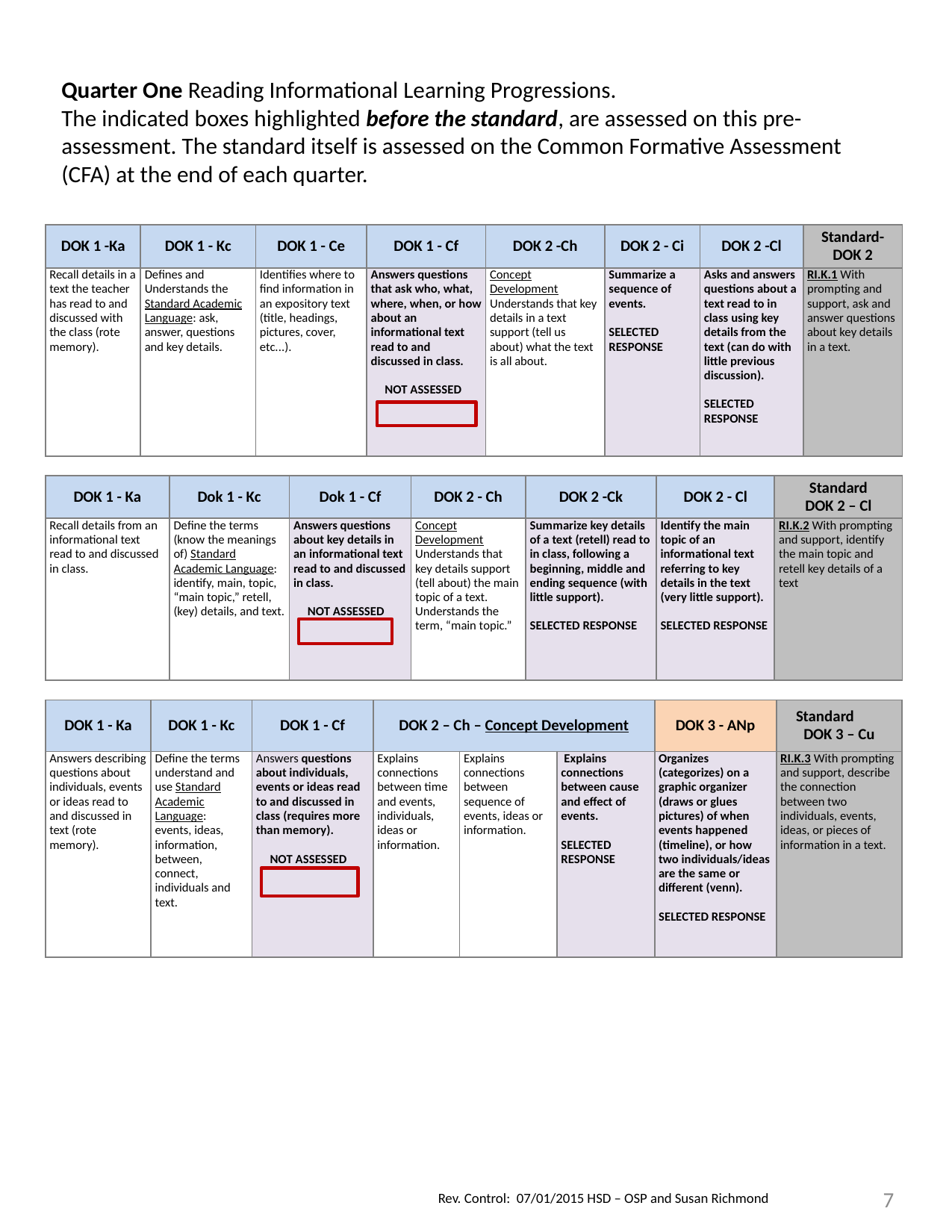

Quarter One Reading Informational Learning Progressions.
The indicated boxes highlighted before the standard, are assessed on this pre-assessment. The standard itself is assessed on the Common Formative Assessment (CFA) at the end of each quarter.
| DOK 1 -Ka | DOK 1 - Kc | DOK 1 - Ce | DOK 1 - Cf | DOK 2 -Ch | DOK 2 - Ci | DOK 2 -Cl | Standard- DOK 2 |
| --- | --- | --- | --- | --- | --- | --- | --- |
| Recall details in a text the teacher has read to and discussed with the class (rote memory). | Defines and Understands the Standard Academic Language: ask, answer, questions and key details. | Identifies where to find information in an expository text (title, headings, pictures, cover, etc...). | Answers questions that ask who, what, where, when, or how about an informational text read to and discussed in class. NOT ASSESSED | Concept Development Understands that key details in a text support (tell us about) what the text is all about. | Summarize a sequence of events. SELECTED RESPONSE | Asks and answers questions about a text read to in class using key details from the text (can do with little previous discussion). SELECTED RESPONSE | RI.K.1 With prompting and support, ask and answer questions about key details in a text. |

| DOK 1 - Ka | Dok 1 - Kc | Dok 1 - Cf | DOK 2 - Ch | DOK 2 -Ck | DOK 2 - Cl | Standard DOK 2 – Cl |
| --- | --- | --- | --- | --- | --- | --- |
| Recall details from an informational text read to and discussed in class. | Define the terms (know the meanings of) Standard Academic Language: identify, main, topic, “main topic,” retell, (key) details, and text. | Answers questions about key details in an informational text read to and discussed in class. NOT ASSESSED | Concept Development Understands that key details support (tell about) the main topic of a text. Understands the term, “main topic.” | Summarize key details of a text (retell) read to in class, following a beginning, middle and ending sequence (with little support). SELECTED RESPONSE | Identify the main topic of an informational text referring to key details in the text (very little support). SELECTED RESPONSE | RI.K.2 With prompting and support, identify the main topic and retell key details of a text |

| DOK 1 - Ka | DOK 1 - Kc | DOK 1 - Cf | DOK 2 – Ch – Concept Development |  |  | DOK 3 - ANp | Standard DOK 3 – Cu |
| --- | --- | --- | --- | --- | --- | --- | --- |
| Answers describing questions about individuals, events or ideas read to and discussed in text (rote memory). | Define the terms understand and use Standard Academic Language: events, ideas, information, between, connect, individuals and text. | Answers questions about individuals, events or ideas read to and discussed in class (requires more than memory). NOT ASSESSED | Explains connections between time and events, individuals, ideas or information. | Explains connections between sequence of events, ideas or information. | Explains connections between cause and effect of events. SELECTED RESPONSE | Organizes (categorizes) on a graphic organizer (draws or glues pictures) of when events happened (timeline), or how two individuals/ideas are the same or different (venn). SELECTED RESPONSE | RI.K.3 With prompting and support, describe the connection between two individuals, events, ideas, or pieces of information in a text. |

7